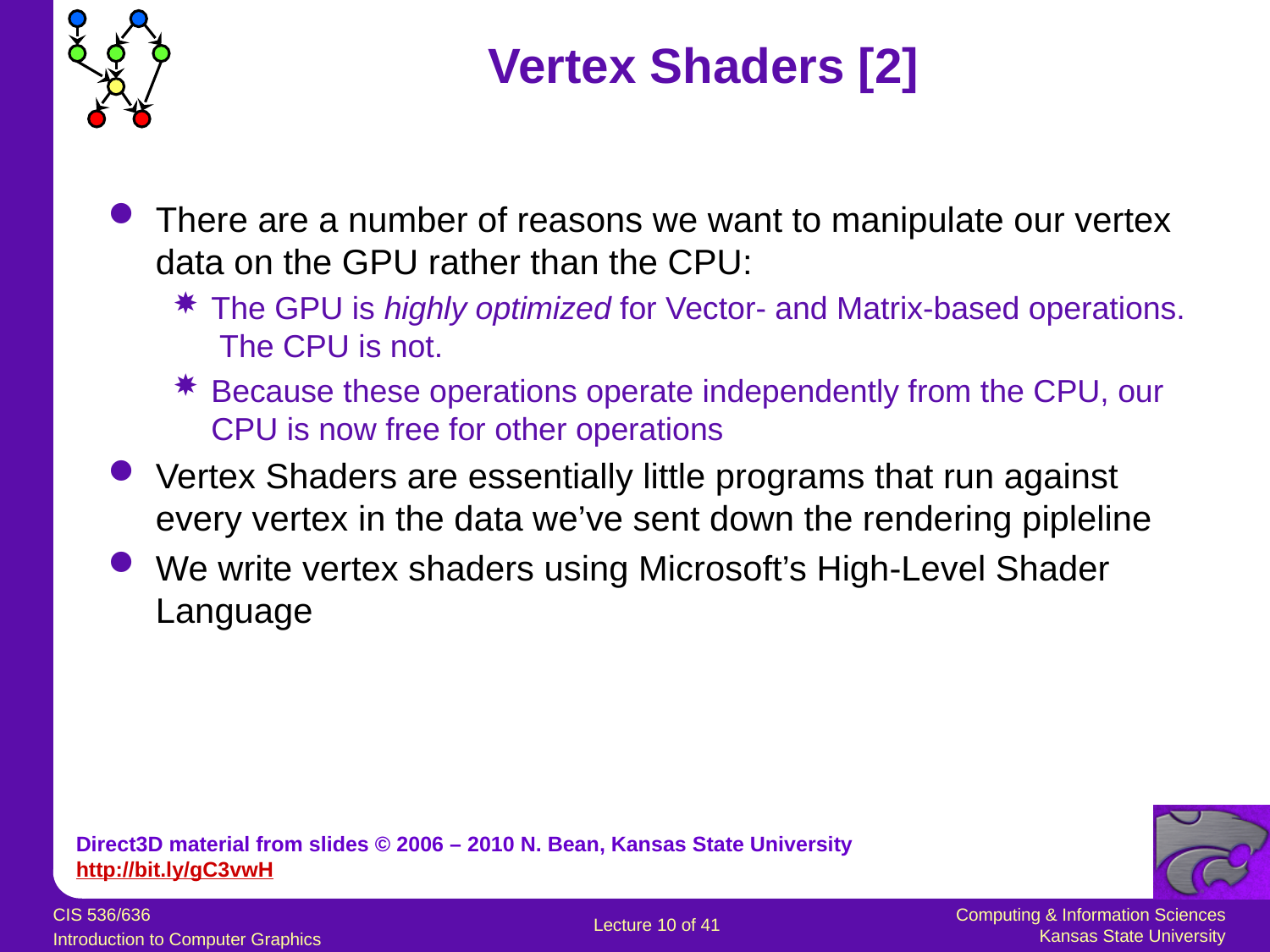

Vertex Shaders [2]
There are a number of reasons we want to manipulate our vertex data on the GPU rather than the CPU:
The GPU is highly optimized for Vector- and Matrix-based operations.  The CPU is not.
Because these operations operate independently from the CPU, our CPU is now free for other operations
Vertex Shaders are essentially little programs that run against every vertex in the data we’ve sent down the rendering pipleline
We write vertex shaders using Microsoft’s High-Level Shader Language
Direct3D material from slides © 2006 – 2010 N. Bean, Kansas State University
http://bit.ly/gC3vwH